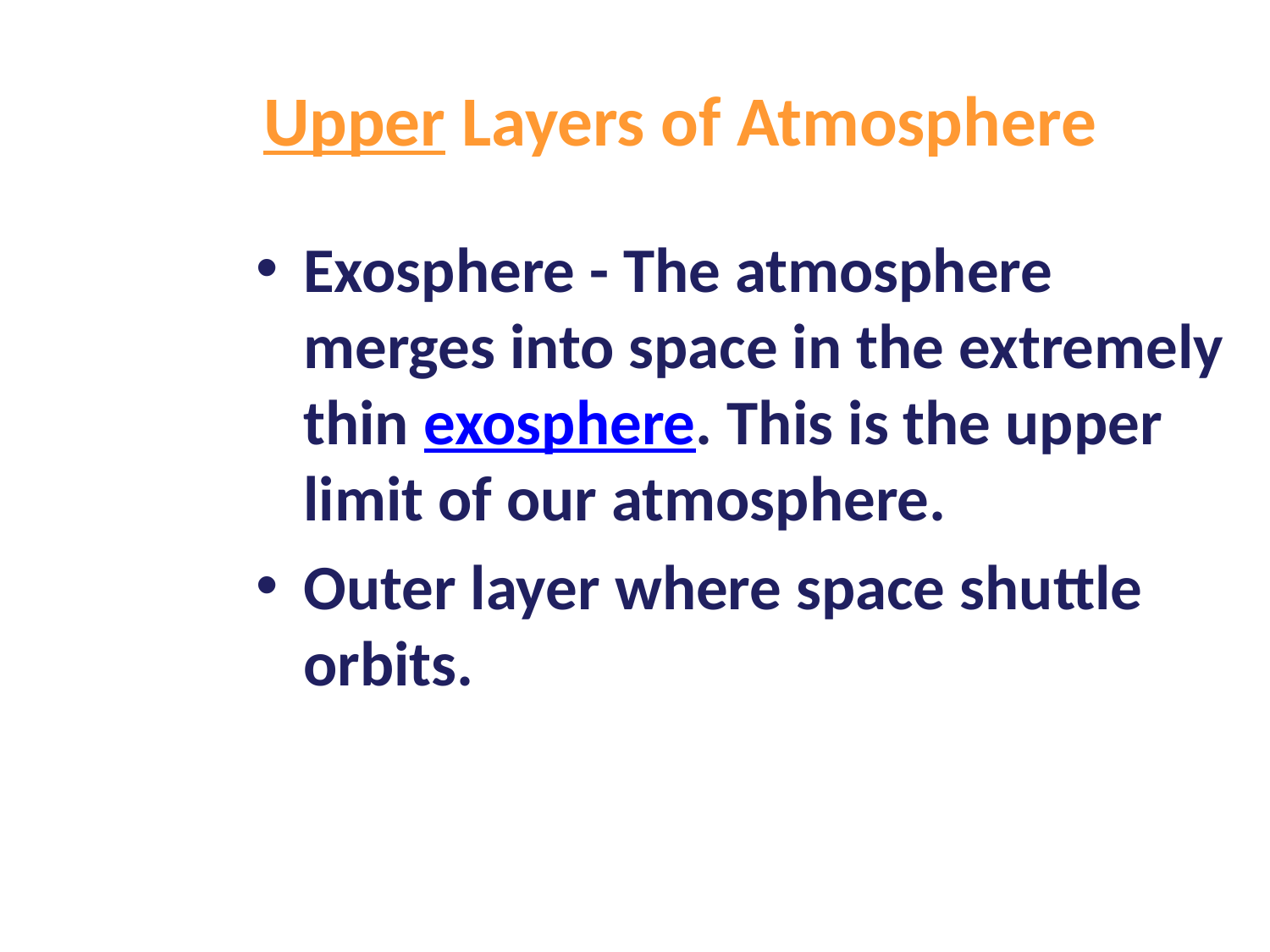

# Upper Layers of Atmosphere
Exosphere - The atmosphere merges into space in the extremely thin exosphere. This is the upper limit of our atmosphere.
Outer layer where space shuttle orbits.